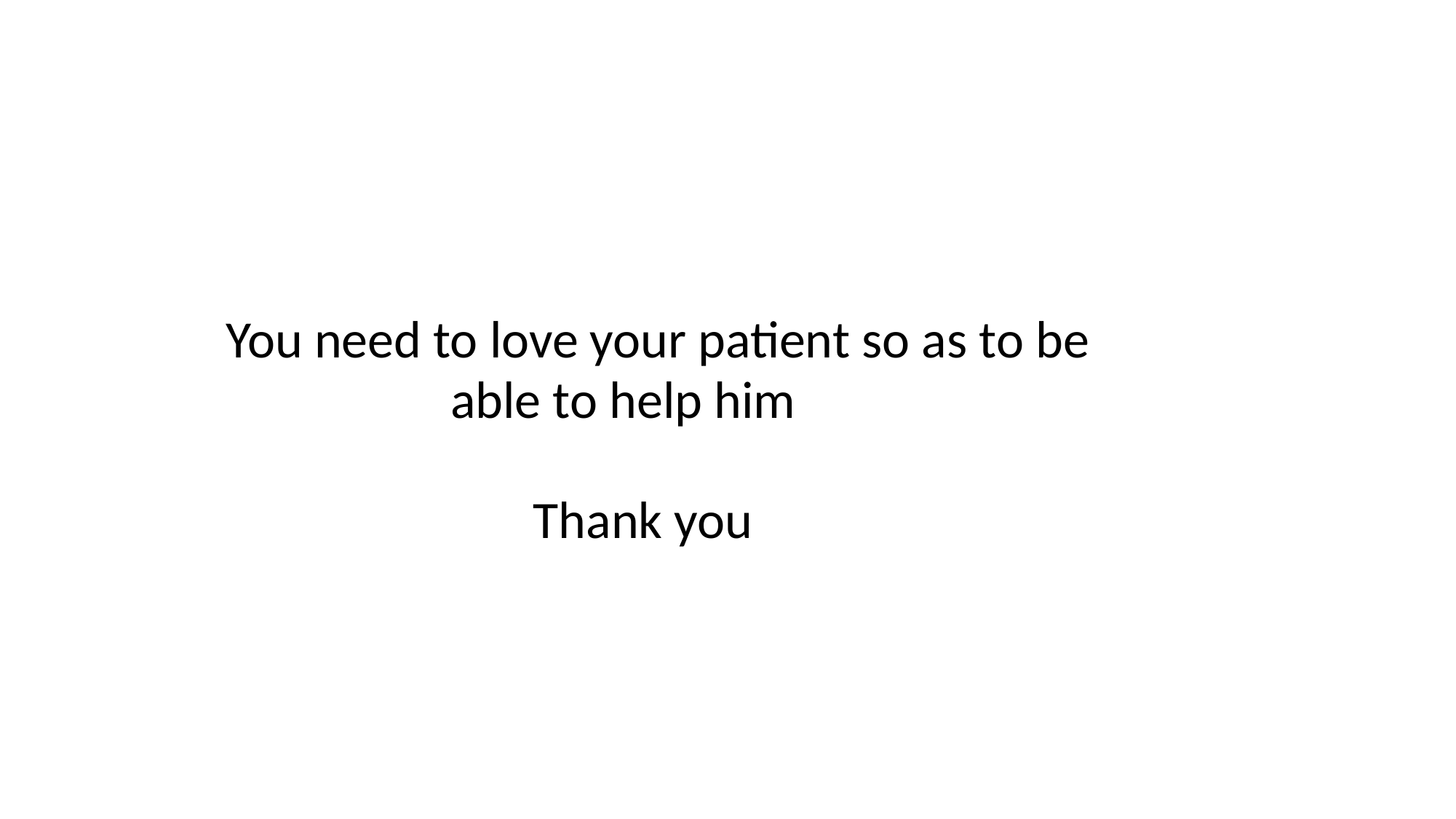

You need to love your patient so as to be
                   able to help him

                          Thank you